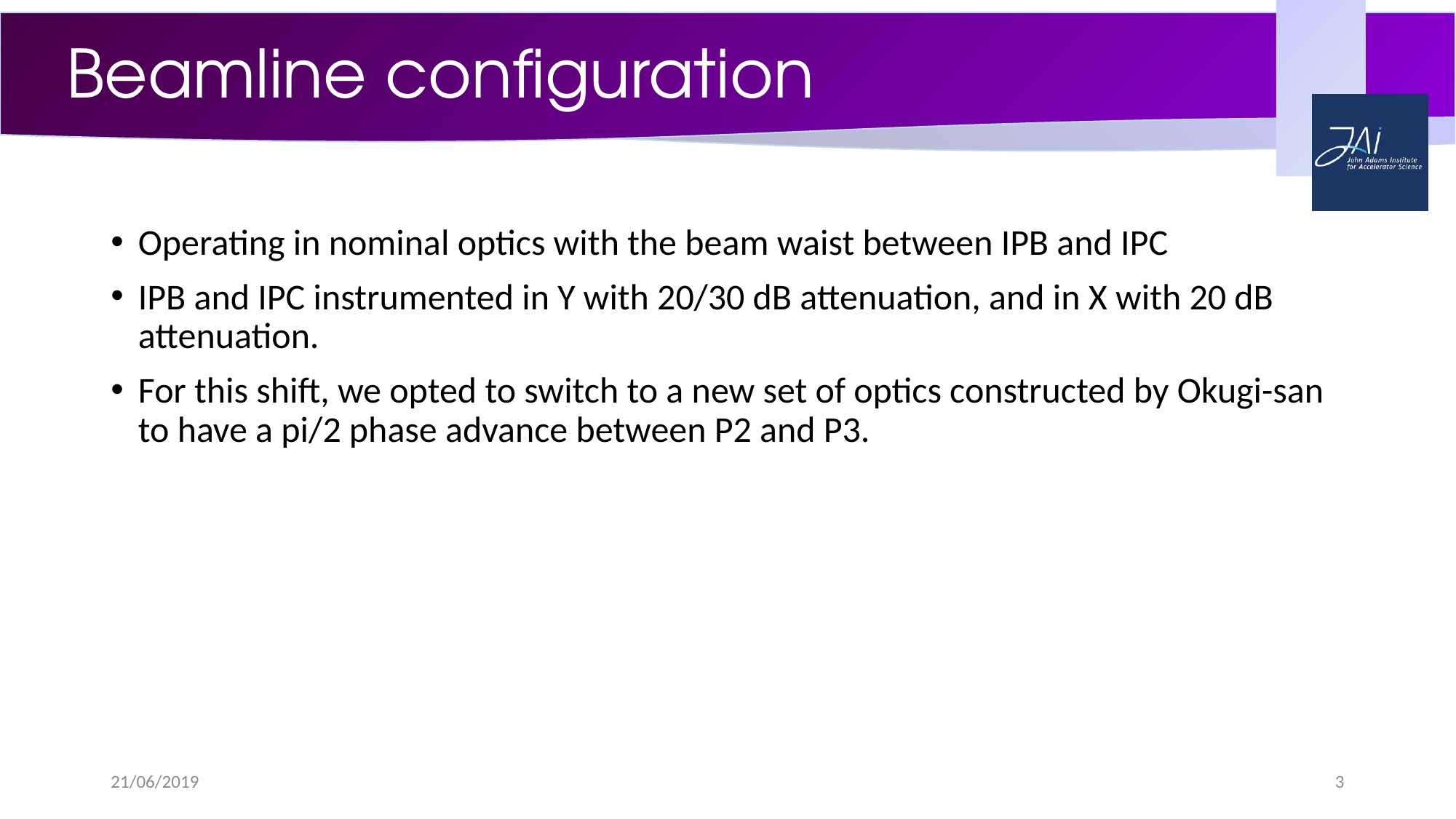

# Beamline configuration
Operating in nominal optics with the beam waist between IPB and IPC
IPB and IPC instrumented in Y with 20/30 dB attenuation, and in X with 20 dB attenuation.
For this shift, we opted to switch to a new set of optics constructed by Okugi-san to have a pi/2 phase advance between P2 and P3.

21/06/2019
3